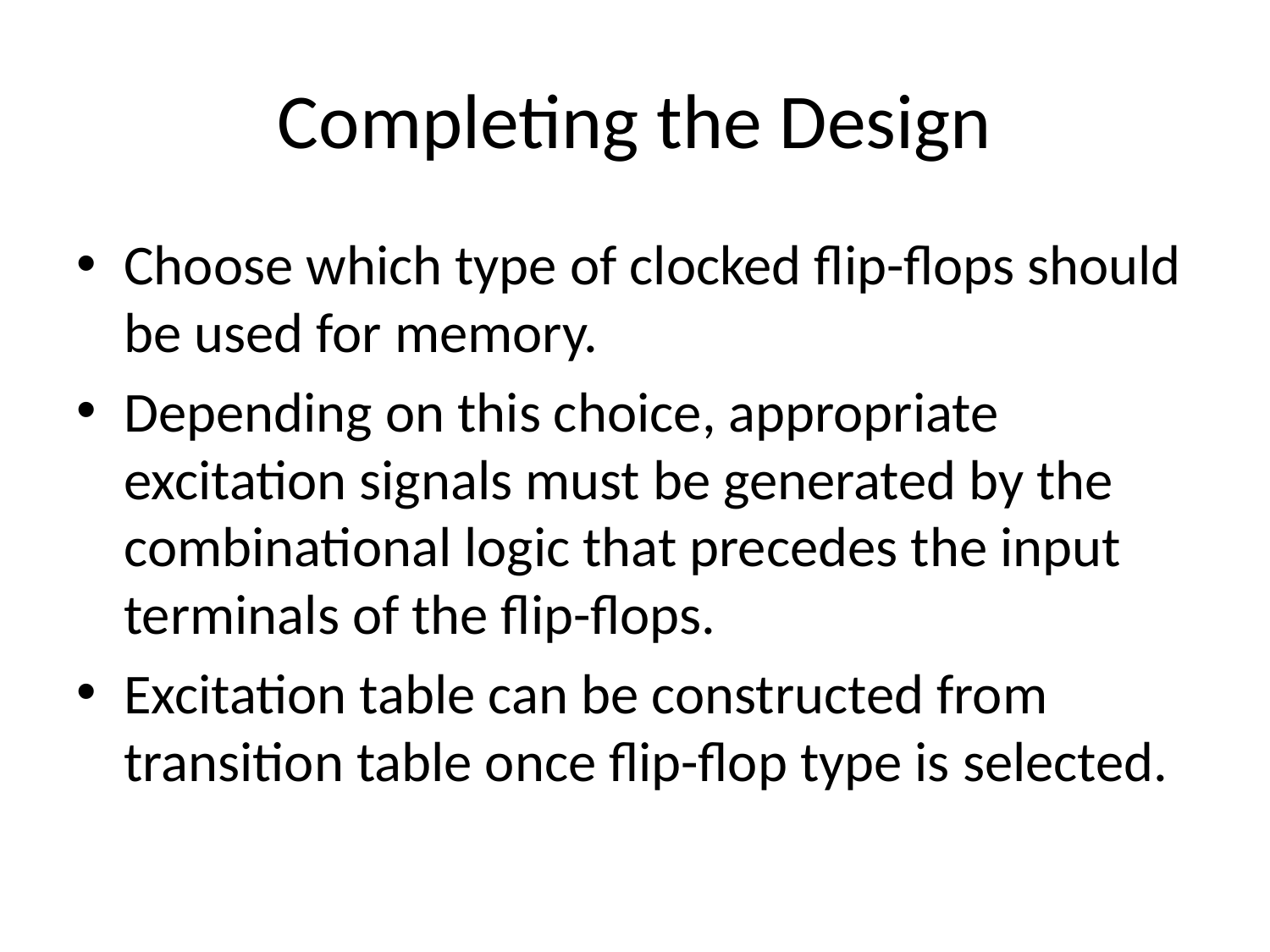

# Completing the Design
Choose which type of clocked flip-flops should be used for memory.
Depending on this choice, appropriate excitation signals must be generated by the combinational logic that precedes the input terminals of the flip-flops.
Excitation table can be constructed from transition table once flip-flop type is selected.